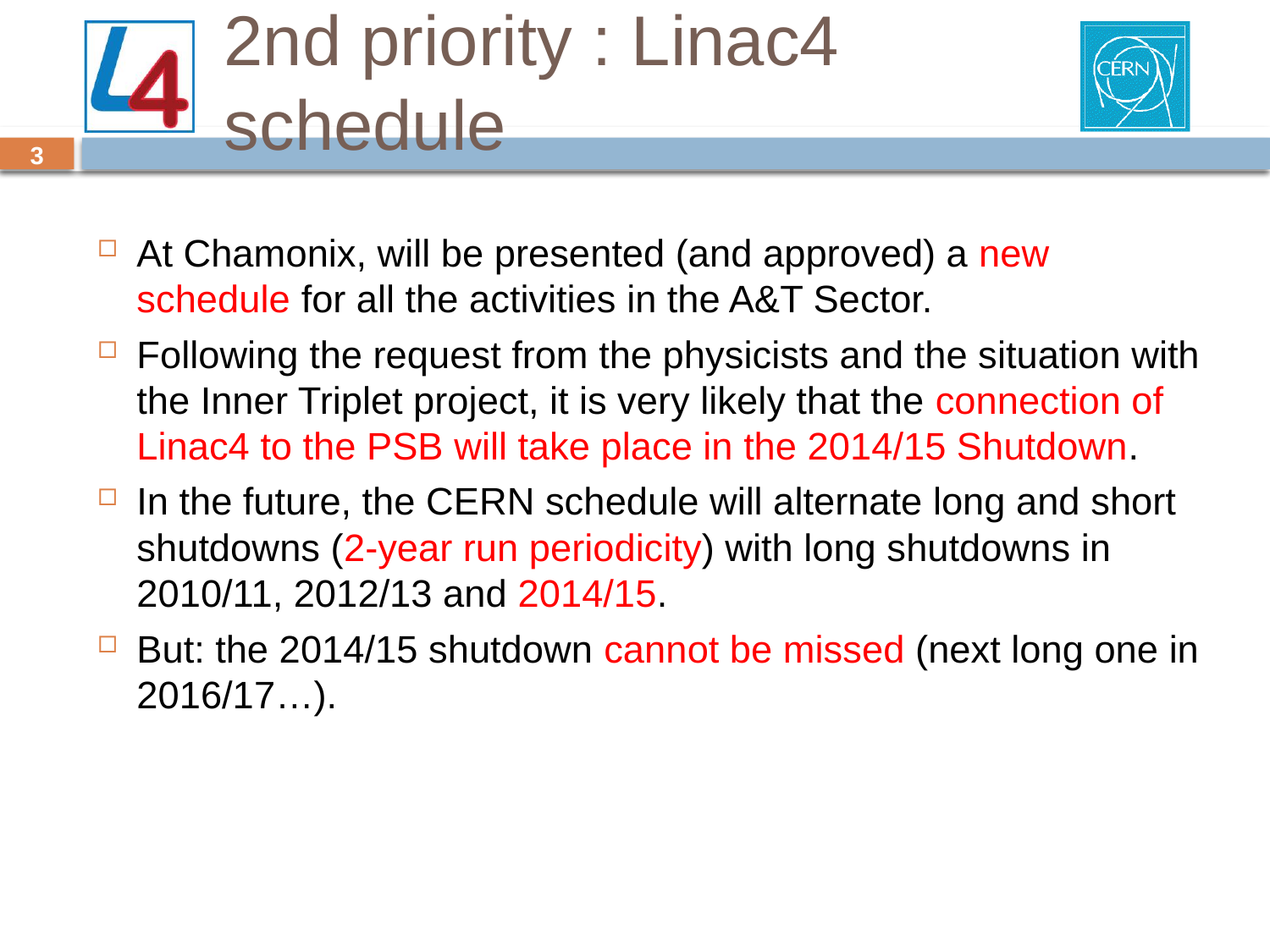

# 2nd priority : Linac4 schedule
3
At Chamonix, will be presented (and approved) a new schedule for all the activities in the A&T Sector.
Following the request from the physicists and the situation with the Inner Triplet project, it is very likely that the connection of Linac4 to the PSB will take place in the 2014/15 Shutdown.
In the future, the CERN schedule will alternate long and short shutdowns (2-year run periodicity) with long shutdowns in 2010/11, 2012/13 and 2014/15.
But: the 2014/15 shutdown cannot be missed (next long one in 2016/17…).